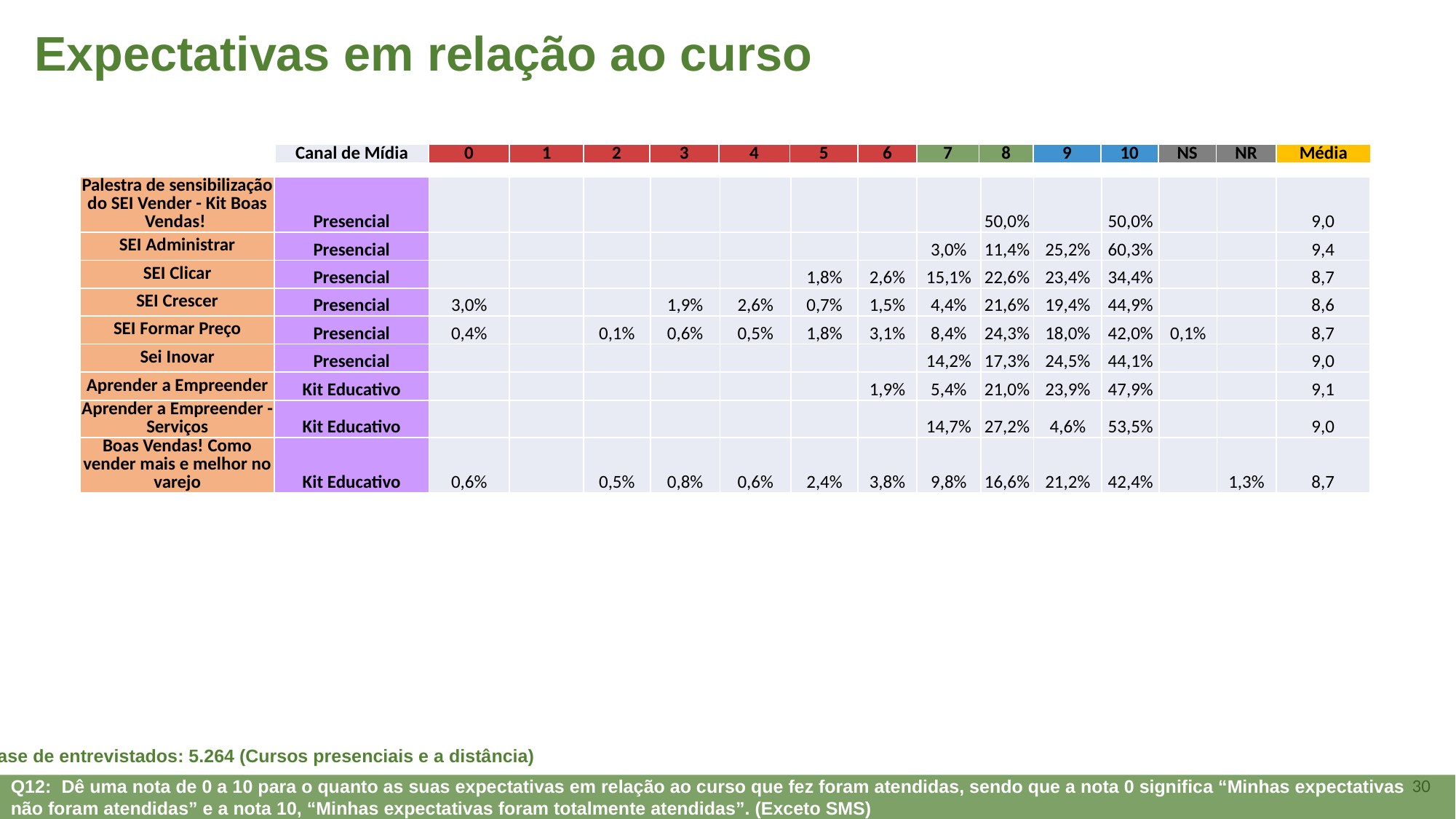

Expectativas em relação ao curso
| Canal de Mídia | 0 | 1 | 2 | 3 | 4 | 5 | 6 | 7 | 8 | 9 | 10 | NS | NR | Média |
| --- | --- | --- | --- | --- | --- | --- | --- | --- | --- | --- | --- | --- | --- | --- |
| Palestra de sensibilização do SEI Vender - Kit Boas Vendas! | Presencial |  |  |  |  |  |  |  |  | 50,0% |  | 50,0% |  |  | 9,0 |
| --- | --- | --- | --- | --- | --- | --- | --- | --- | --- | --- | --- | --- | --- | --- | --- |
| SEI Administrar | Presencial |  |  |  |  |  |  |  | 3,0% | 11,4% | 25,2% | 60,3% |  |  | 9,4 |
| SEI Clicar | Presencial |  |  |  |  |  | 1,8% | 2,6% | 15,1% | 22,6% | 23,4% | 34,4% |  |  | 8,7 |
| SEI Crescer | Presencial | 3,0% |  |  | 1,9% | 2,6% | 0,7% | 1,5% | 4,4% | 21,6% | 19,4% | 44,9% |  |  | 8,6 |
| SEI Formar Preço | Presencial | 0,4% |  | 0,1% | 0,6% | 0,5% | 1,8% | 3,1% | 8,4% | 24,3% | 18,0% | 42,0% | 0,1% |  | 8,7 |
| Sei Inovar | Presencial |  |  |  |  |  |  |  | 14,2% | 17,3% | 24,5% | 44,1% |  |  | 9,0 |
| Aprender a Empreender | Kit Educativo |  |  |  |  |  |  | 1,9% | 5,4% | 21,0% | 23,9% | 47,9% |  |  | 9,1 |
| Aprender a Empreender - Serviços | Kit Educativo |  |  |  |  |  |  |  | 14,7% | 27,2% | 4,6% | 53,5% |  |  | 9,0 |
| Boas Vendas! Como vender mais e melhor no varejo | Kit Educativo | 0,6% |  | 0,5% | 0,8% | 0,6% | 2,4% | 3,8% | 9,8% | 16,6% | 21,2% | 42,4% |  | 1,3% | 8,7 |
Base de entrevistados: 5.264 (Cursos presenciais e a distância)
30
Q12:  Dê uma nota de 0 a 10 para o quanto as suas expectativas em relação ao curso que fez foram atendidas, sendo que a nota 0 significa “Minhas expectativas não foram atendidas” e a nota 10, “Minhas expectativas foram totalmente atendidas”. (Exceto SMS)